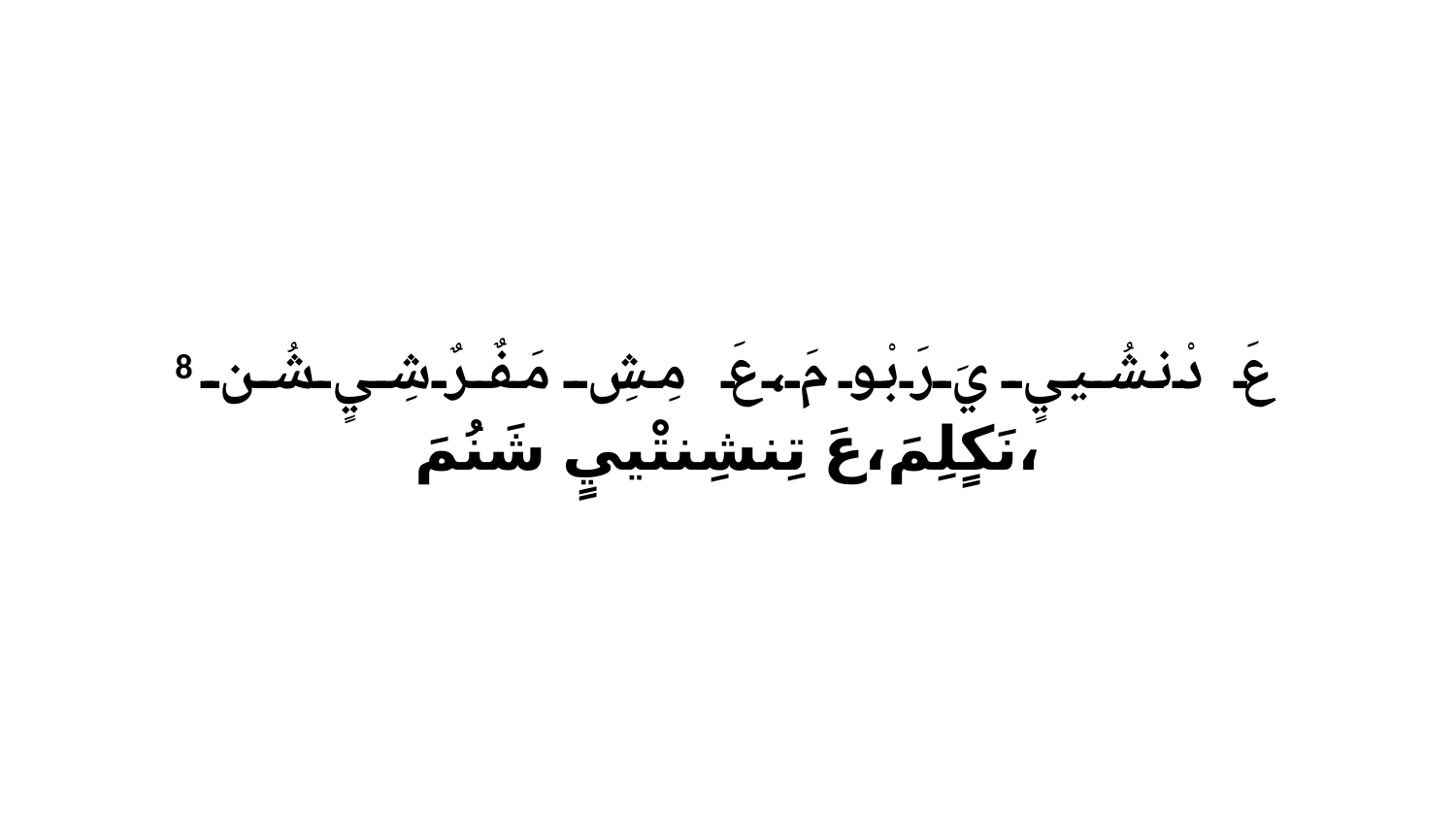

8 عَ دْنشُييٍ يَ رَبْو مَ،عَ مِشِ مَفٌرٌشِيٍ شُن نَكٍلِمَ،عَ تِنشِنتْييٍ شَنُمَ،